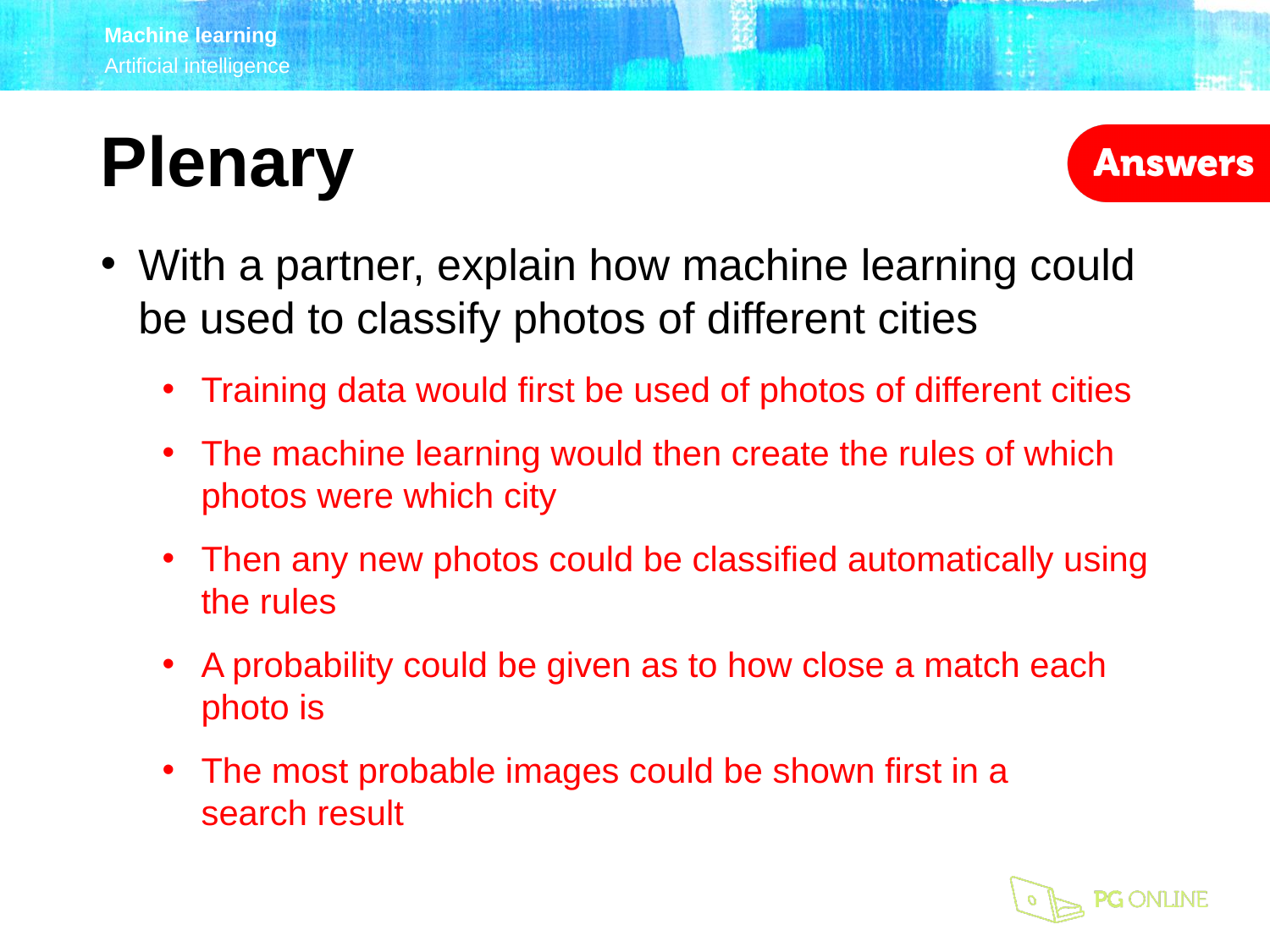

Plenary
With a partner, explain how machine learning could be used to classify photos of different cities
Training data would first be used of photos of different cities
The machine learning would then create the rules of which photos were which city
Then any new photos could be classified automatically using the rules
A probability could be given as to how close a match each photo is
The most probable images could be shown first in a
search result